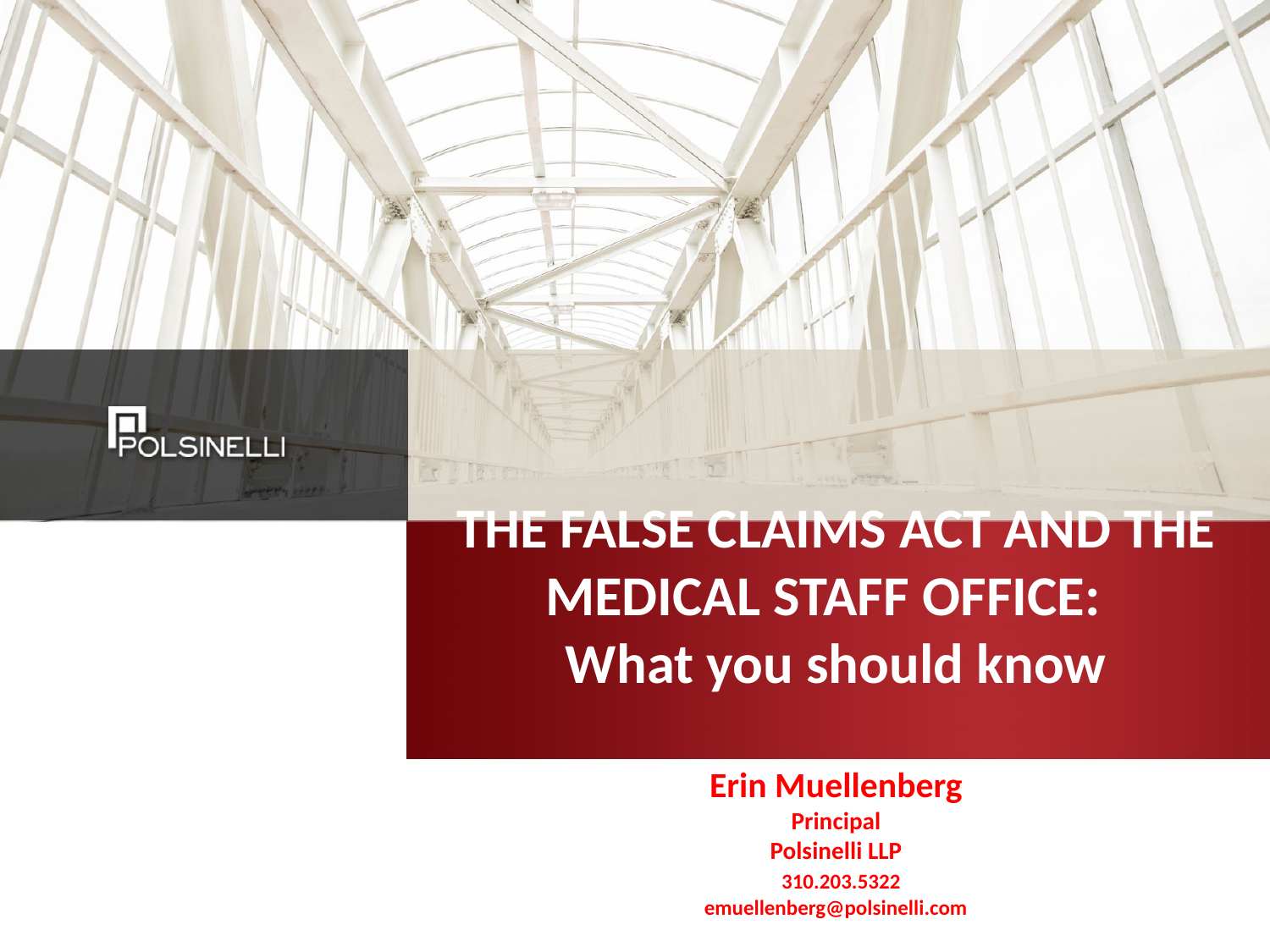

# THE FALSE CLAIMS ACT AND THE MEDICAL STAFF OFFICE: What you should know Erin Muellenberg Principal Polsinelli LLP \310.203.5322 emuellenberg@polsinelli.com